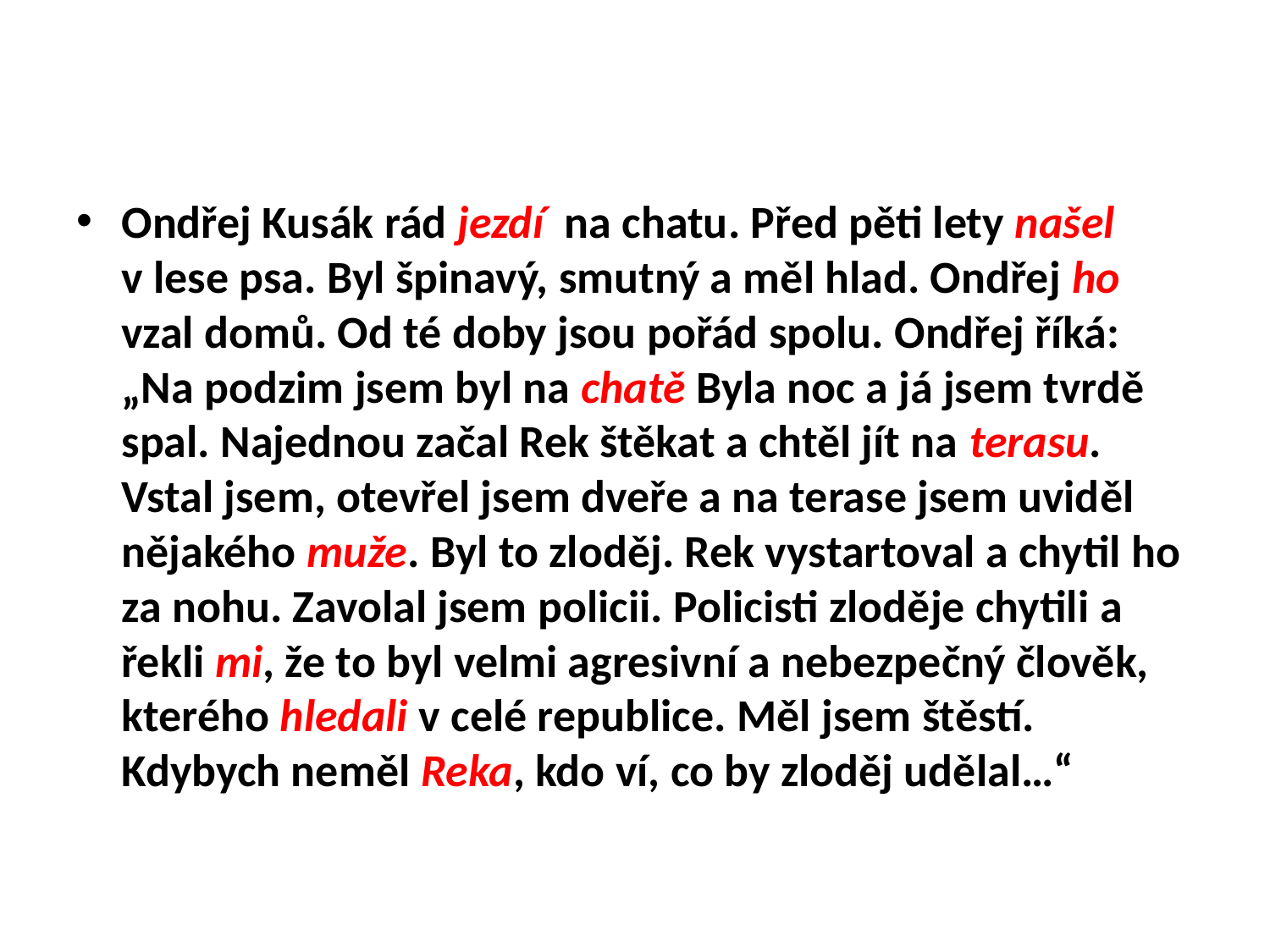

#
Ondřej Kusák rád jezdí  na chatu. Před pěti lety našel v lese psa. Byl špinavý, smutný a měl hlad. Ondřej ho vzal domů. Od té doby jsou pořád spolu. Ondřej říká: „Na podzim jsem byl na chatě Byla noc a já jsem tvrdě spal. Najednou začal Rek štěkat a chtěl jít na terasu. Vstal jsem, otevřel jsem dveře a na terase jsem uviděl nějakého muže. Byl to zloděj. Rek vystartoval a chytil ho za nohu. Zavolal jsem policii. Policisti zloděje chytili a řekli mi, že to byl velmi agresivní a nebezpečný člověk, kterého hledali v celé republice. Měl jsem štěstí. Kdybych neměl Reka, kdo ví, co by zloděj udělal…“